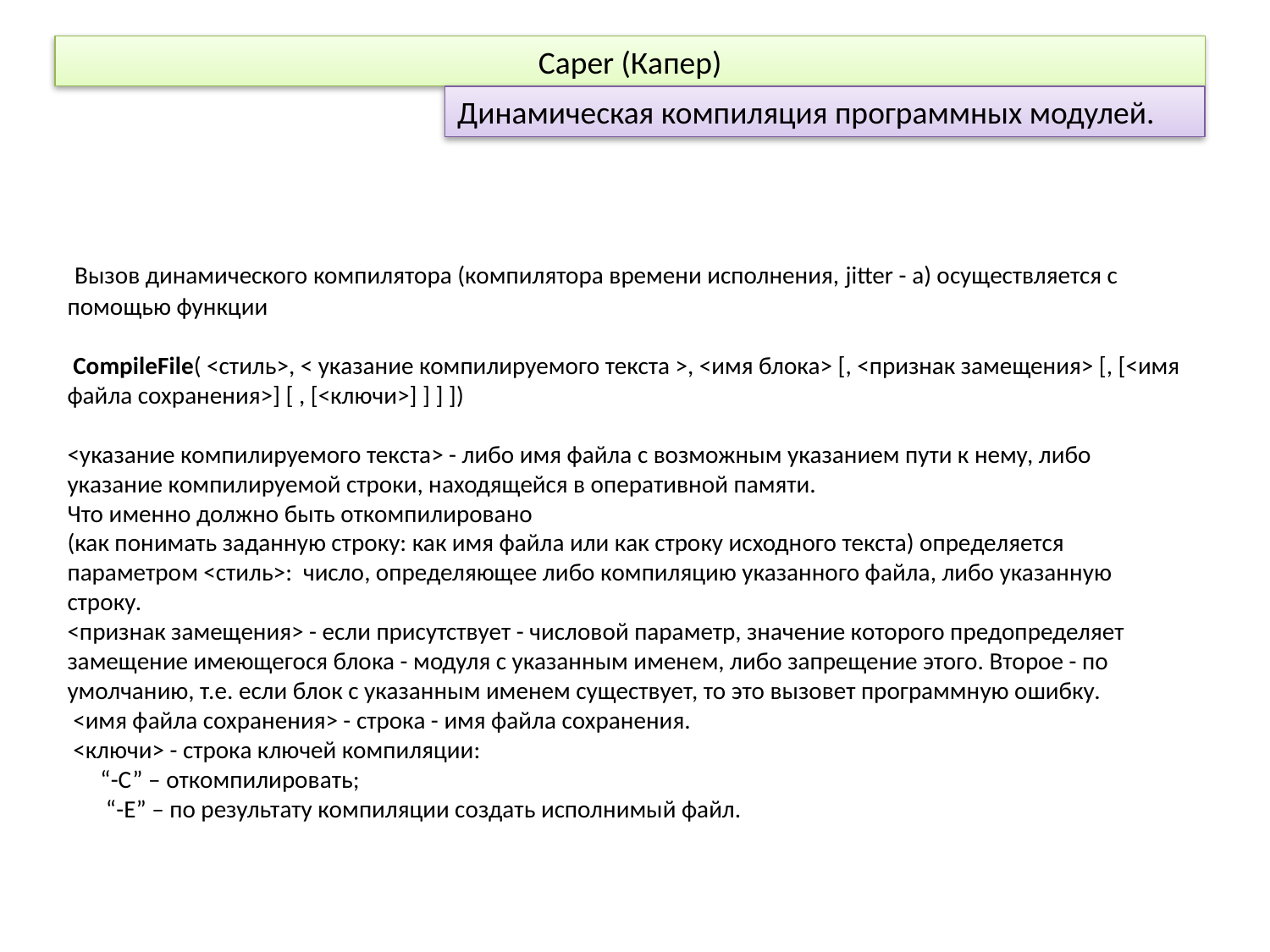

Caper (Капер)
Динамическая компиляция программных модулей.
 Вызов динамического компилятора (компилятора времени исполнения, jitter - а) осуществляется с помощью функции

 CompileFile( <стиль>, < указание компилируемого текста >, <имя блока> [, <признак замещения> [, [<имя файла сохранения>] [ , [<ключи>] ] ] ])

<указание компилируемого текста> - либо имя файла с возможным указанием пути к нему, либо указание компилируемой строки, находящейся в оперативной памяти.
Что именно должно быть откомпилировано
(как понимать заданную строку: как имя файла или как строку исходного текста) определяется параметром <стиль>:  число, определяющее либо компиляцию указанного файла, либо указанную строку.
<признак замещения> - если присутствует - числовой параметр, значение которого предопределяет замещение имеющегося блока - модуля с указанным именем, либо запрещение этого. Второе - по умолчанию, т.е. если блок с указанным именем существует, то это вызовет программную ошибку.
 <имя файла сохранения> - строка - имя файла сохранения.
 <ключи> - строка ключей компиляции:
      “-C” – откомпилировать;
       “-E” – по результату компиляции создать исполнимый файл.